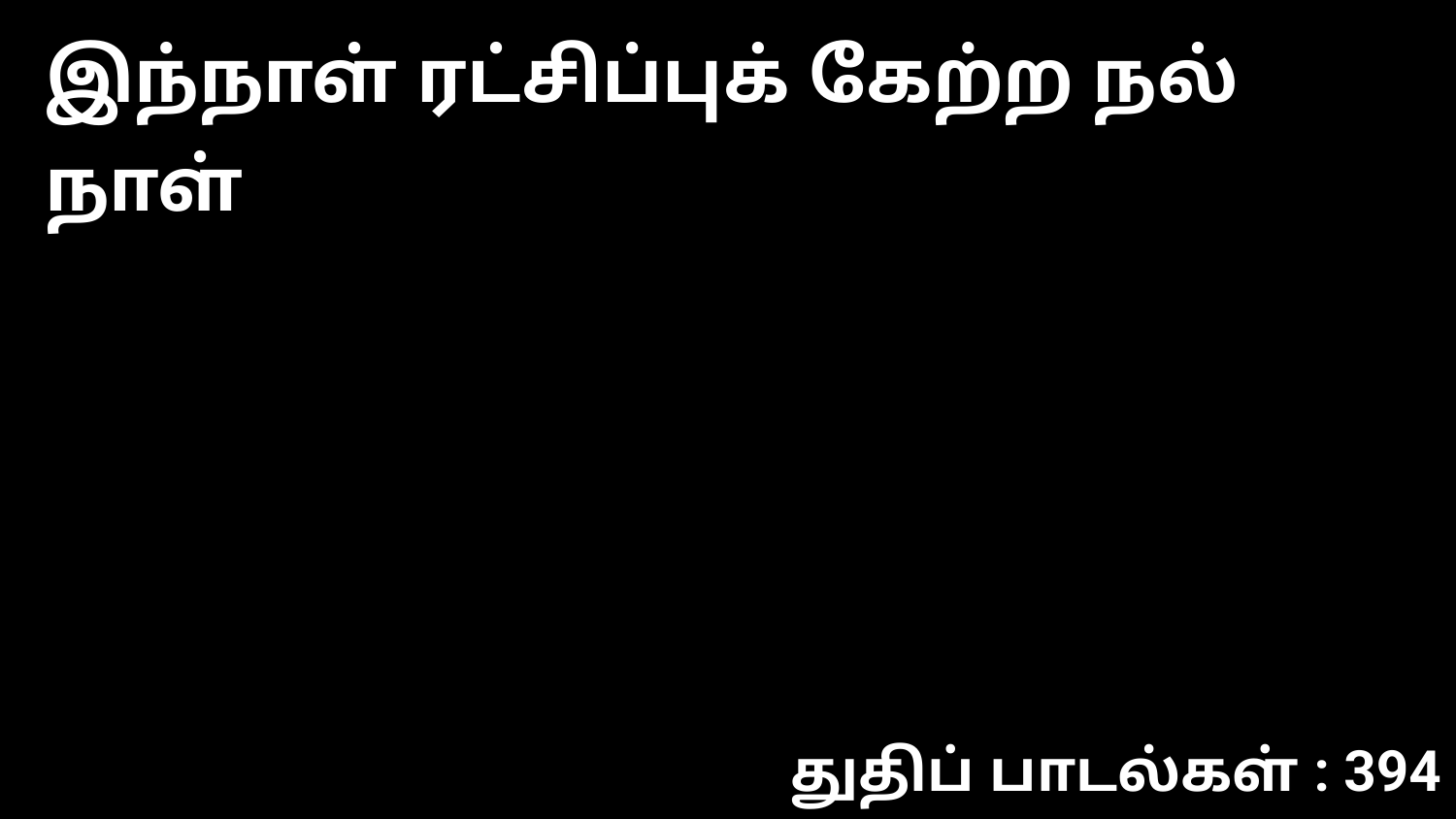

இந்நாள் ரட்சிப்புக் கேற்ற நல் நாள்
துதிப் பாடல்கள் : 394